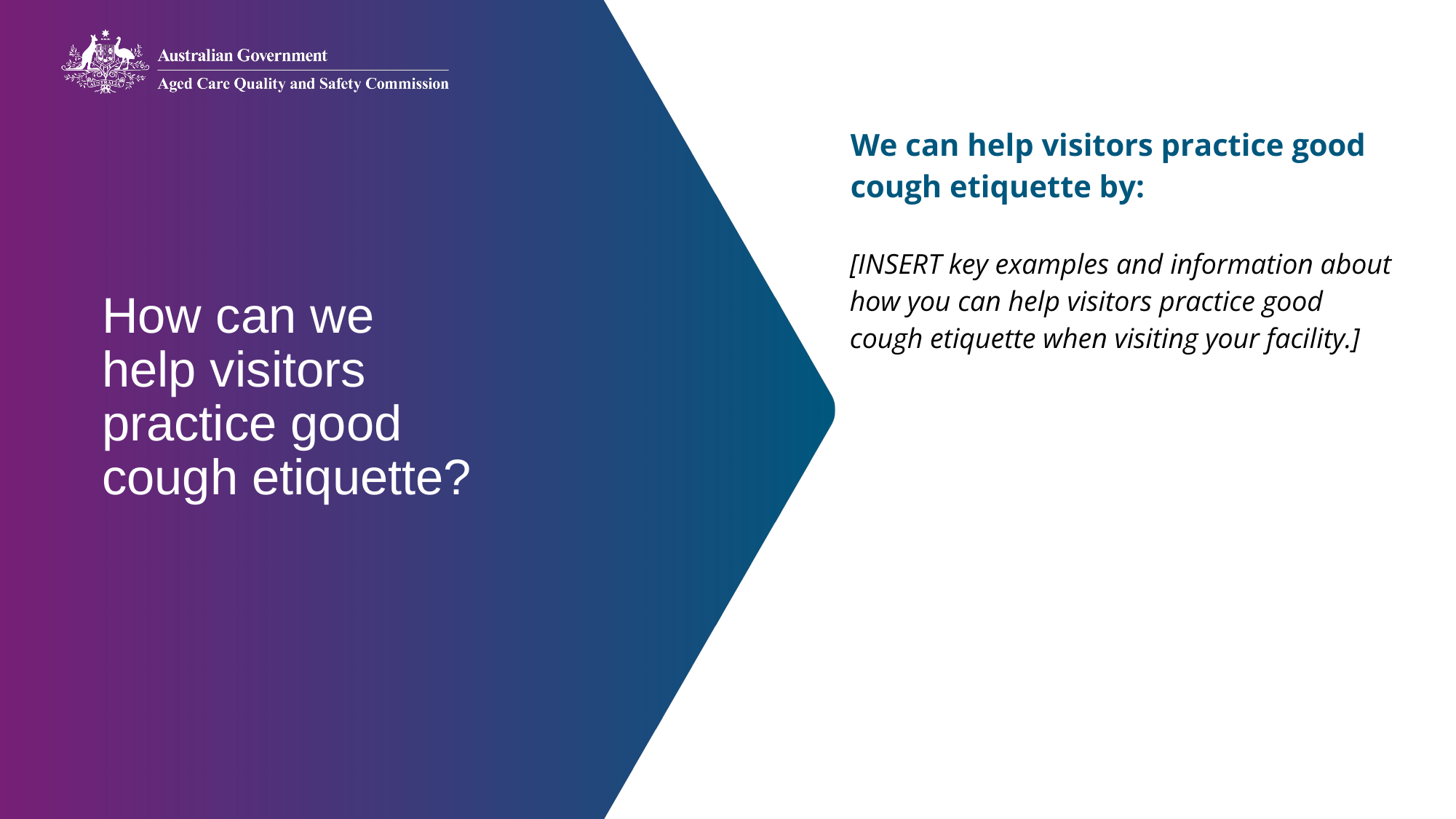

We can help visitors practice good cough etiquette by:
[INSERT key examples and information about how you can help visitors practice good cough etiquette when visiting your facility.]

# How can we help visitors practice good cough etiquette?